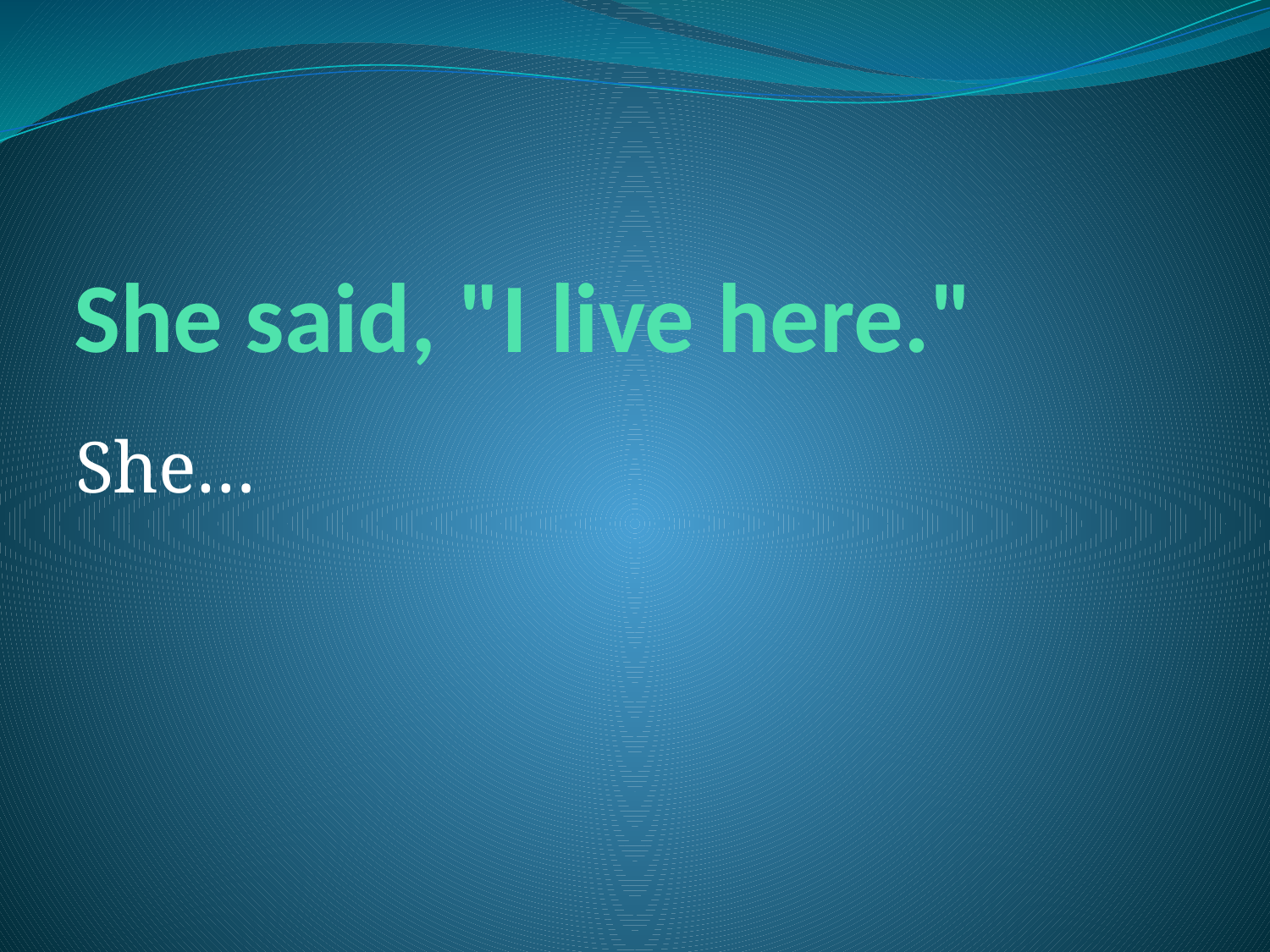

# She said, "I live here."
She…